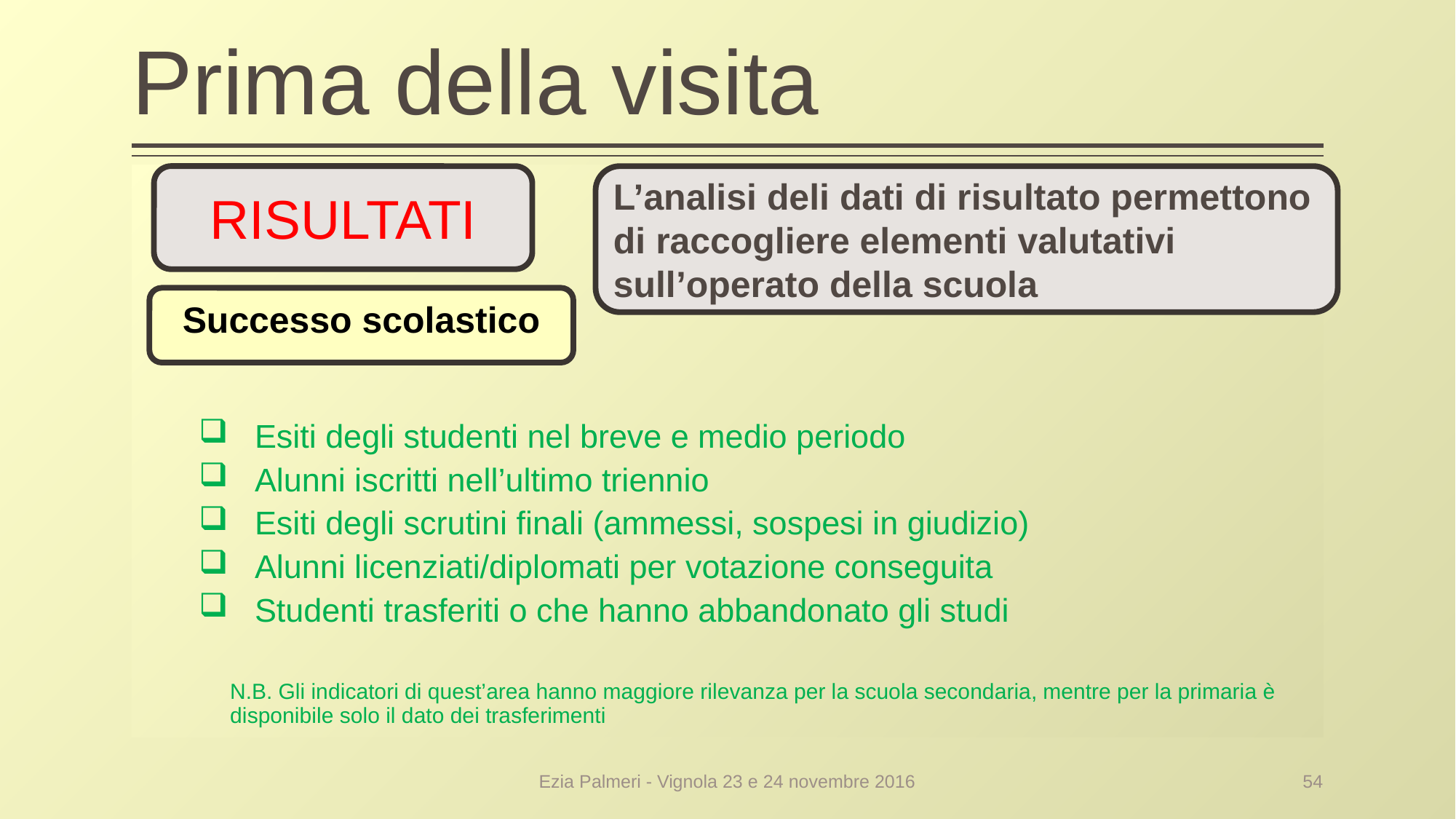

# Prima della visita

Esiti degli studenti nel breve e medio periodo
Alunni iscritti nell’ultimo triennio
Esiti degli scrutini finali (ammessi, sospesi in giudizio)
Alunni licenziati/diplomati per votazione conseguita
Studenti trasferiti o che hanno abbandonato gli studi

N.B. Gli indicatori di quest’area hanno maggiore rilevanza per la scuola secondaria, mentre per la primaria è disponibile solo il dato dei trasferimenti

RISULTATI
L’analisi deli dati di risultato permettono di raccogliere elementi valutativi sull’operato della scuola
Successo scolastico
Ezia Palmeri - Vignola 23 e 24 novembre 2016
54